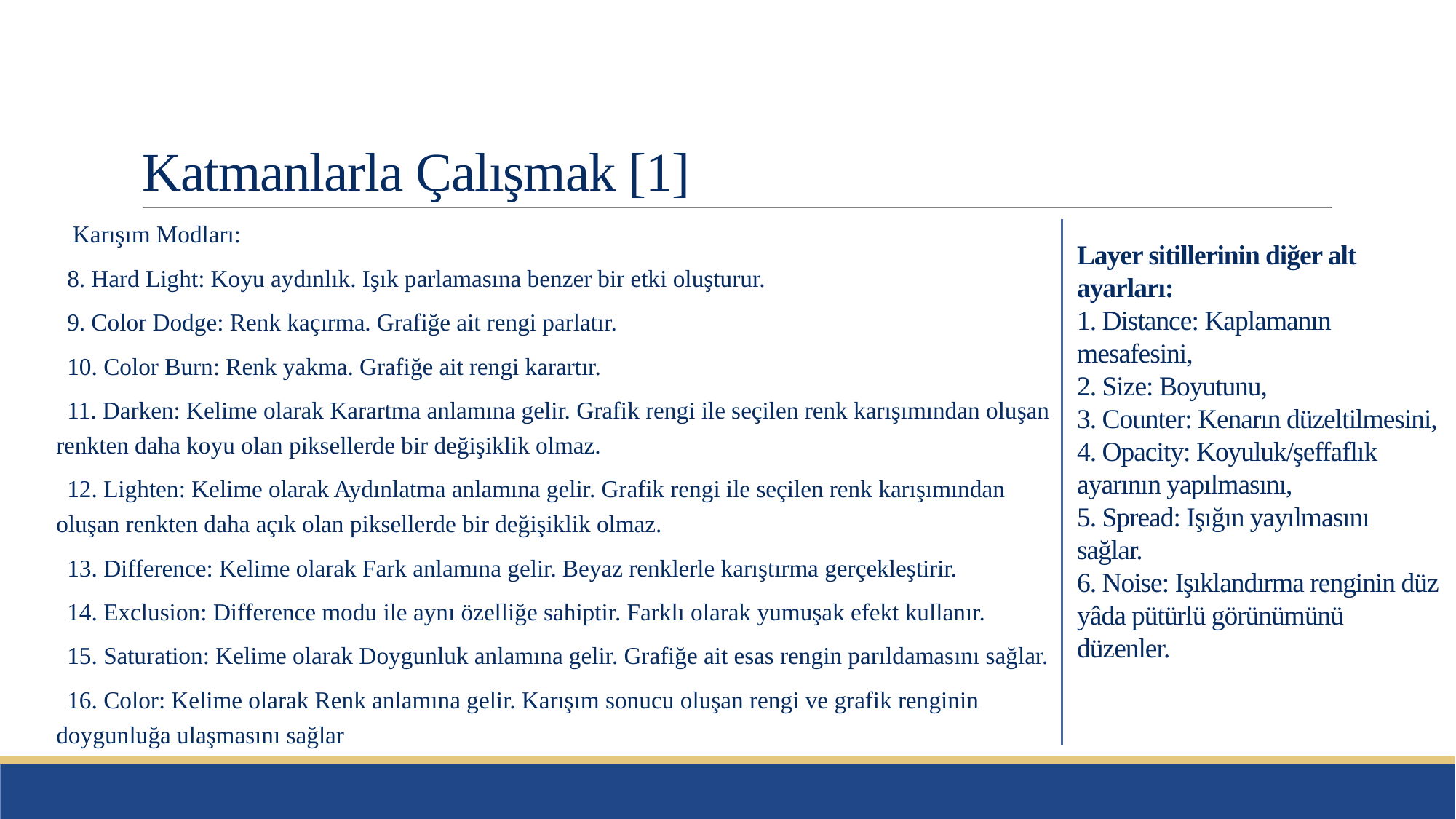

# Katmanlarla Çalışmak [1]
Karışım Modları:
8. Hard Light: Koyu aydınlık. Işık parlamasına benzer bir etki oluşturur.
9. Color Dodge: Renk kaçırma. Grafiğe ait rengi parlatır.
10. Color Burn: Renk yakma. Grafiğe ait rengi karartır.
11. Darken: Kelime olarak Karartma anlamına gelir. Grafik rengi ile seçilen renk karışımından oluşan renkten daha koyu olan piksellerde bir değişiklik olmaz.
12. Lighten: Kelime olarak Aydınlatma anlamına gelir. Grafik rengi ile seçilen renk karışımından oluşan renkten daha açık olan piksellerde bir değişiklik olmaz.
13. Difference: Kelime olarak Fark anlamına gelir. Beyaz renklerle karıştırma gerçekleştirir.
14. Exclusion: Difference modu ile aynı özelliğe sahiptir. Farklı olarak yumuşak efekt kullanır.
15. Saturation: Kelime olarak Doygunluk anlamına gelir. Grafiğe ait esas rengin parıldamasını sağlar.
16. Color: Kelime olarak Renk anlamına gelir. Karışım sonucu oluşan rengi ve grafik renginin doygunluğa ulaşmasını sağlar
Layer sitillerinin diğer alt ayarları:
1. Distance: Kaplamanın mesafesini,
2. Size: Boyutunu,
3. Counter: Kenarın düzeltilmesini,
4. Opacity: Koyuluk/şeffaflık ayarının yapılmasını,
5. Spread: Işığın yayılmasını sağlar.
6. Noise: Işıklandırma renginin düz yâda pütürlü görünümünü düzenler.